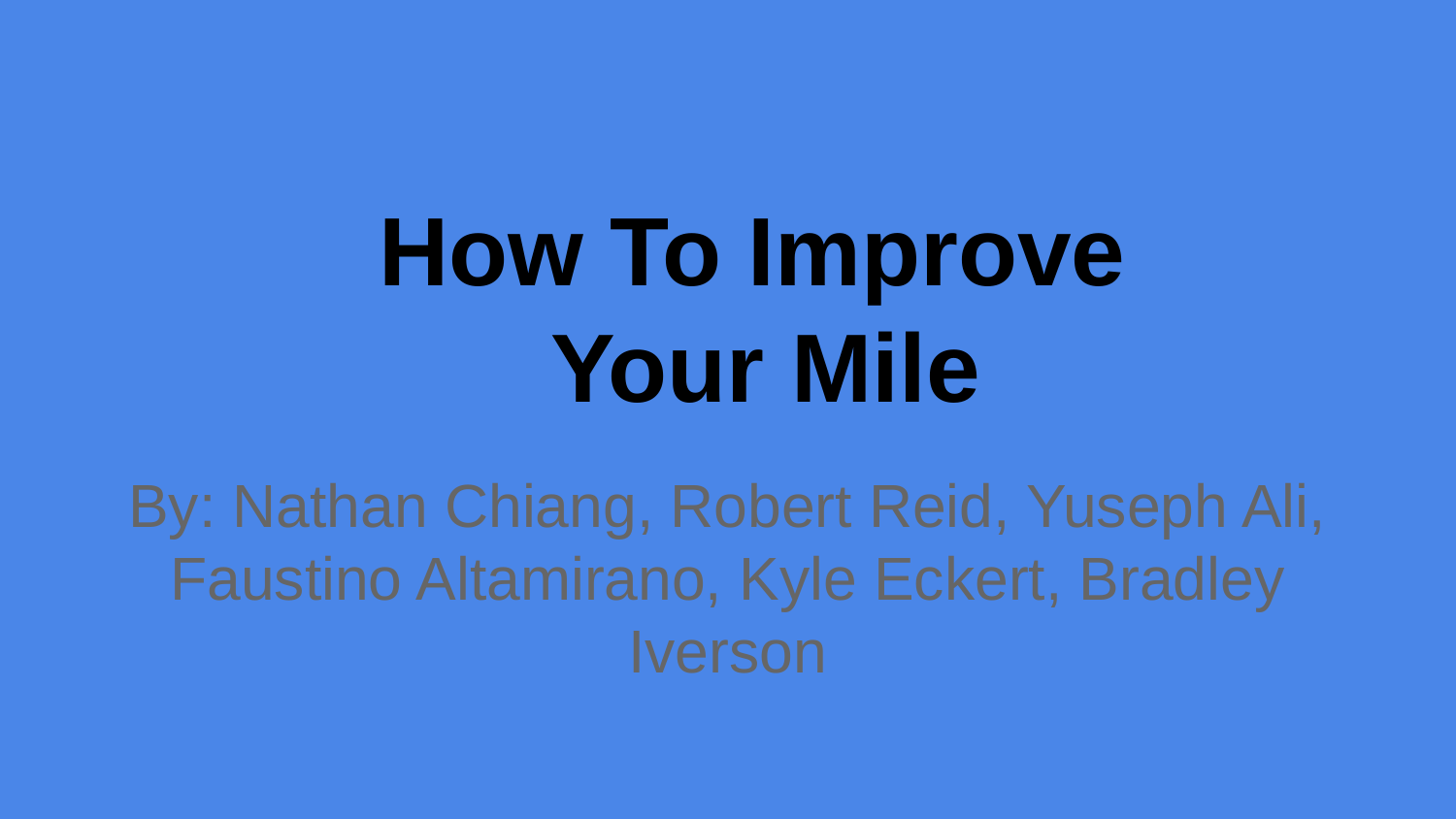

# How To Improve
 Your Mile
By: Nathan Chiang, Robert Reid, Yuseph Ali, Faustino Altamirano, Kyle Eckert, Bradley Iverson